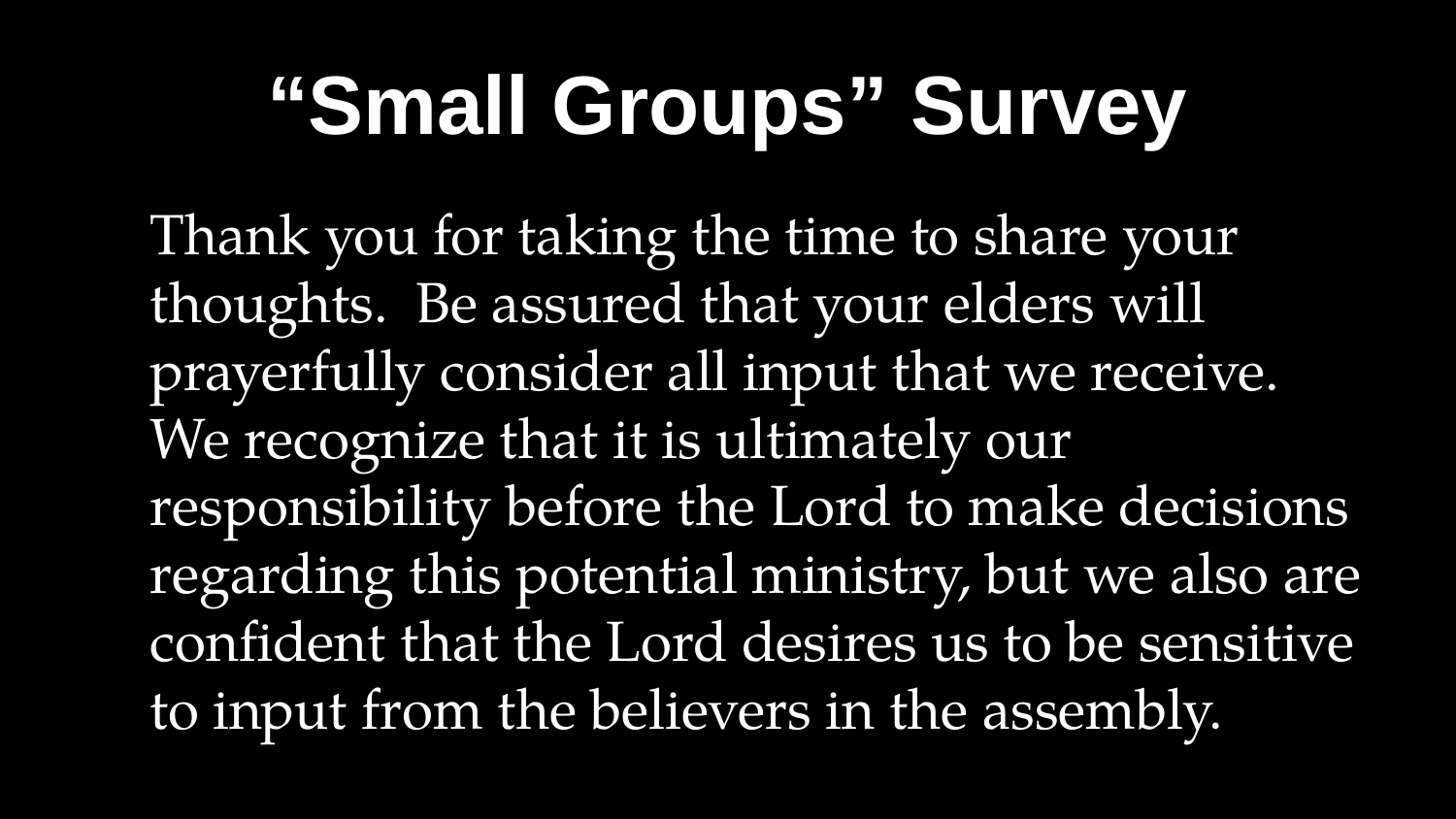

# “Small Groups” Survey
	Thank you for taking the time to share your thoughts.  Be assured that your elders will prayerfully consider all input that we receive.  We recognize that it is ultimately our responsibility before the Lord to make decisions regarding this potential ministry, but we also are confident that the Lord desires us to be sensitive to input from the believers in the assembly.